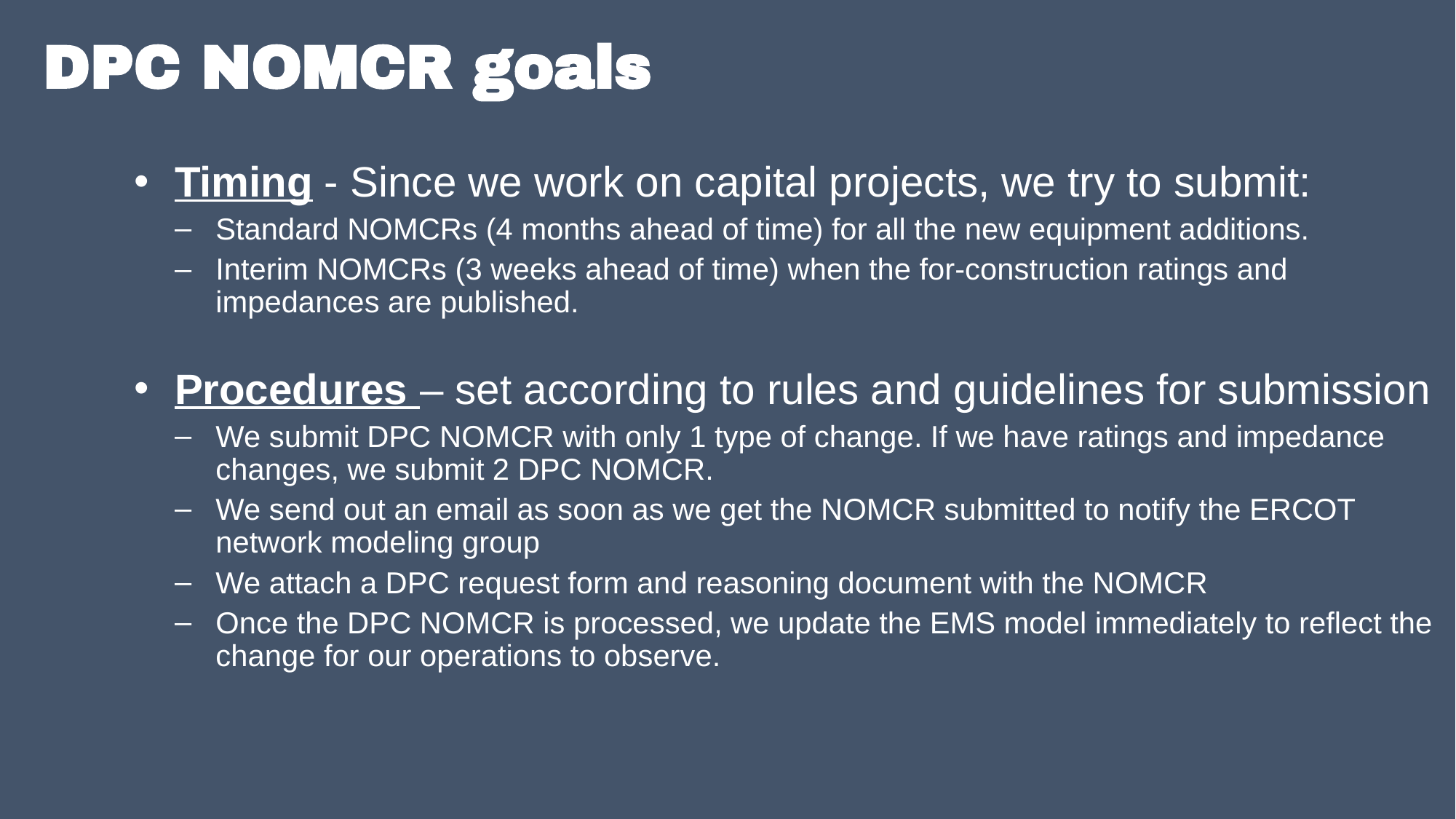

# DPC NOMCR goals
Timing - Since we work on capital projects, we try to submit:
Standard NOMCRs (4 months ahead of time) for all the new equipment additions.
Interim NOMCRs (3 weeks ahead of time) when the for-construction ratings and impedances are published.

Procedures – set according to rules and guidelines for submission
We submit DPC NOMCR with only 1 type of change. If we have ratings and impedance changes, we submit 2 DPC NOMCR.
We send out an email as soon as we get the NOMCR submitted to notify the ERCOT network modeling group
We attach a DPC request form and reasoning document with the NOMCR
Once the DPC NOMCR is processed, we update the EMS model immediately to reflect the change for our operations to observe.